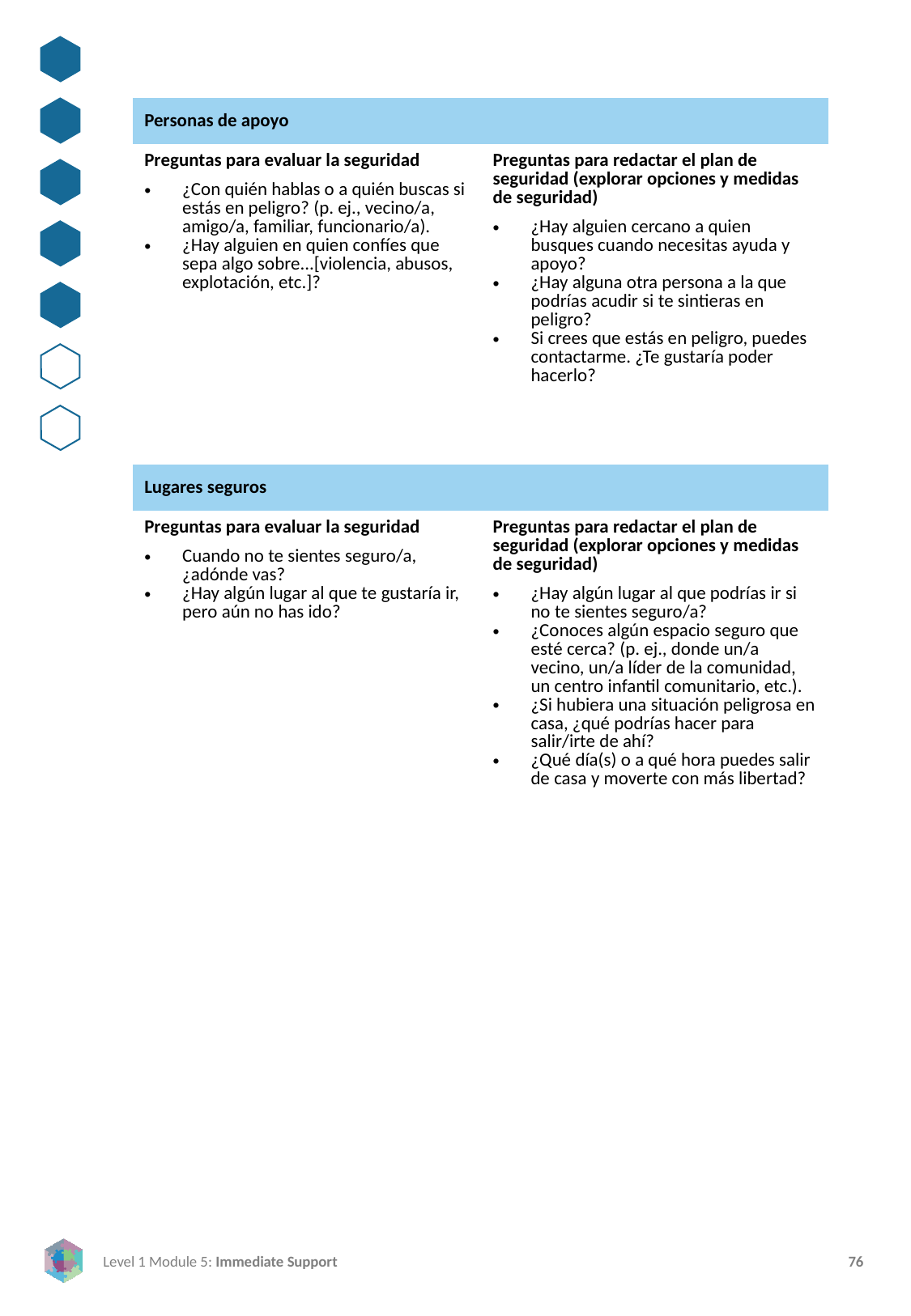

| Personas de apoyo |  |
| --- | --- |
| Preguntas para evaluar la seguridad ¿Con quién hablas o a quién buscas si estás en peligro? (p. ej., vecino/a, amigo/a, familiar, funcionario/a). ¿Hay alguien en quien confíes que sepa algo sobre...[violencia, abusos, explotación, etc.]? | Preguntas para redactar el plan de seguridad (explorar opciones y medidas de seguridad) ¿Hay alguien cercano a quien busques cuando necesitas ayuda y apoyo? ¿Hay alguna otra persona a la que podrías acudir si te sintieras en peligro? Si crees que estás en peligro, puedes contactarme. ¿Te gustaría poder hacerlo? |

| Lugares seguros |  |
| --- | --- |
| Preguntas para evaluar la seguridad Cuando no te sientes seguro/a, ¿adónde vas? ¿Hay algún lugar al que te gustaría ir, pero aún no has ido? | Preguntas para redactar el plan de seguridad (explorar opciones y medidas de seguridad) ¿Hay algún lugar al que podrías ir si no te sientes seguro/a? ¿Conoces algún espacio seguro que esté cerca? (p. ej., donde un/a vecino, un/a líder de la comunidad, un centro infantil comunitario, etc.). ¿Si hubiera una situación peligrosa en casa, ¿qué podrías hacer para salir/irte de ahí? ¿Qué día(s) o a qué hora puedes salir de casa y moverte con más libertad? |